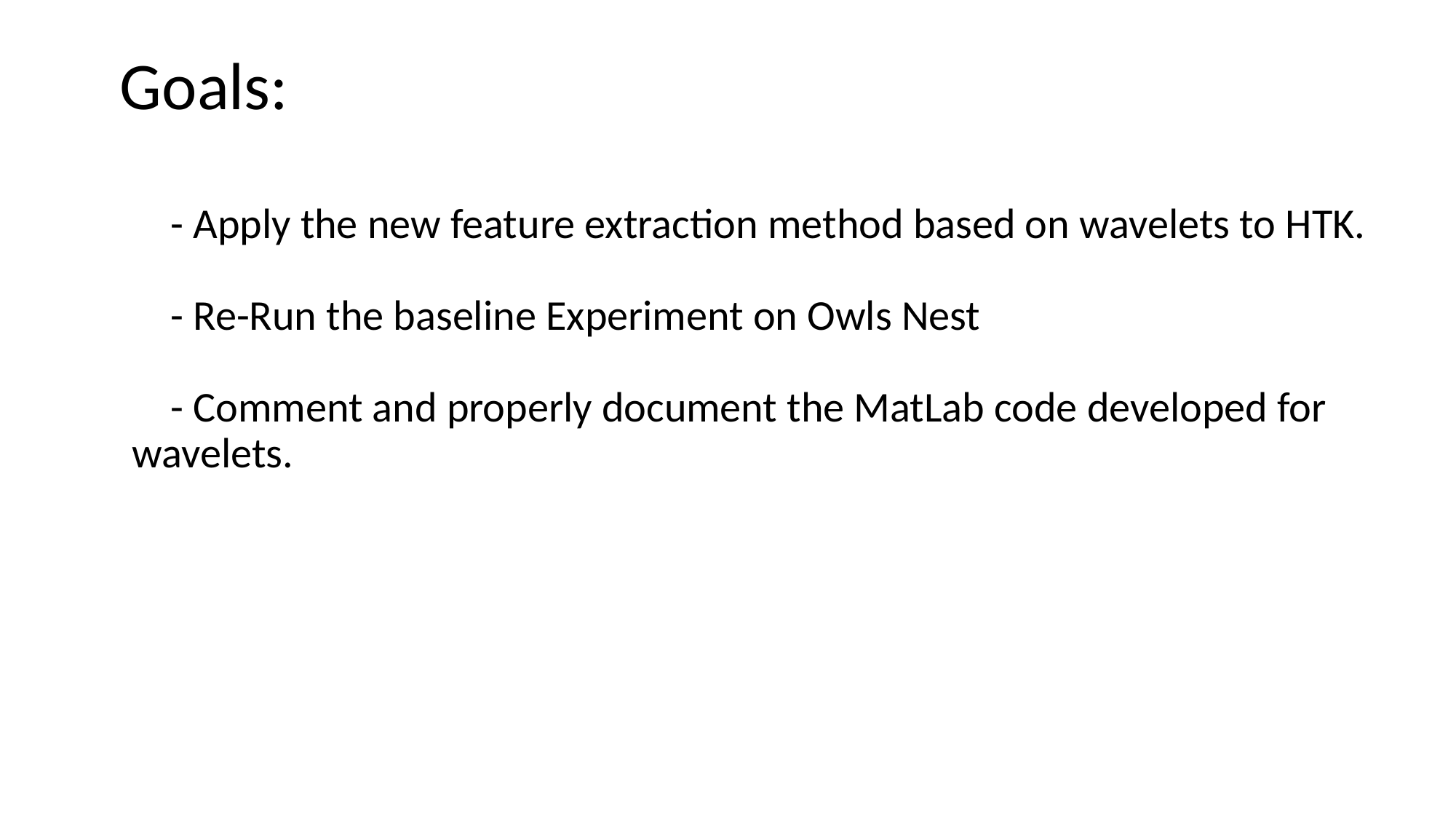

Goals:
    - Apply the new feature extraction method based on wavelets to HTK.

    - Re-Run the baseline Experiment on Owls Nest

    - Comment and properly document the MatLab code developed for wavelets.